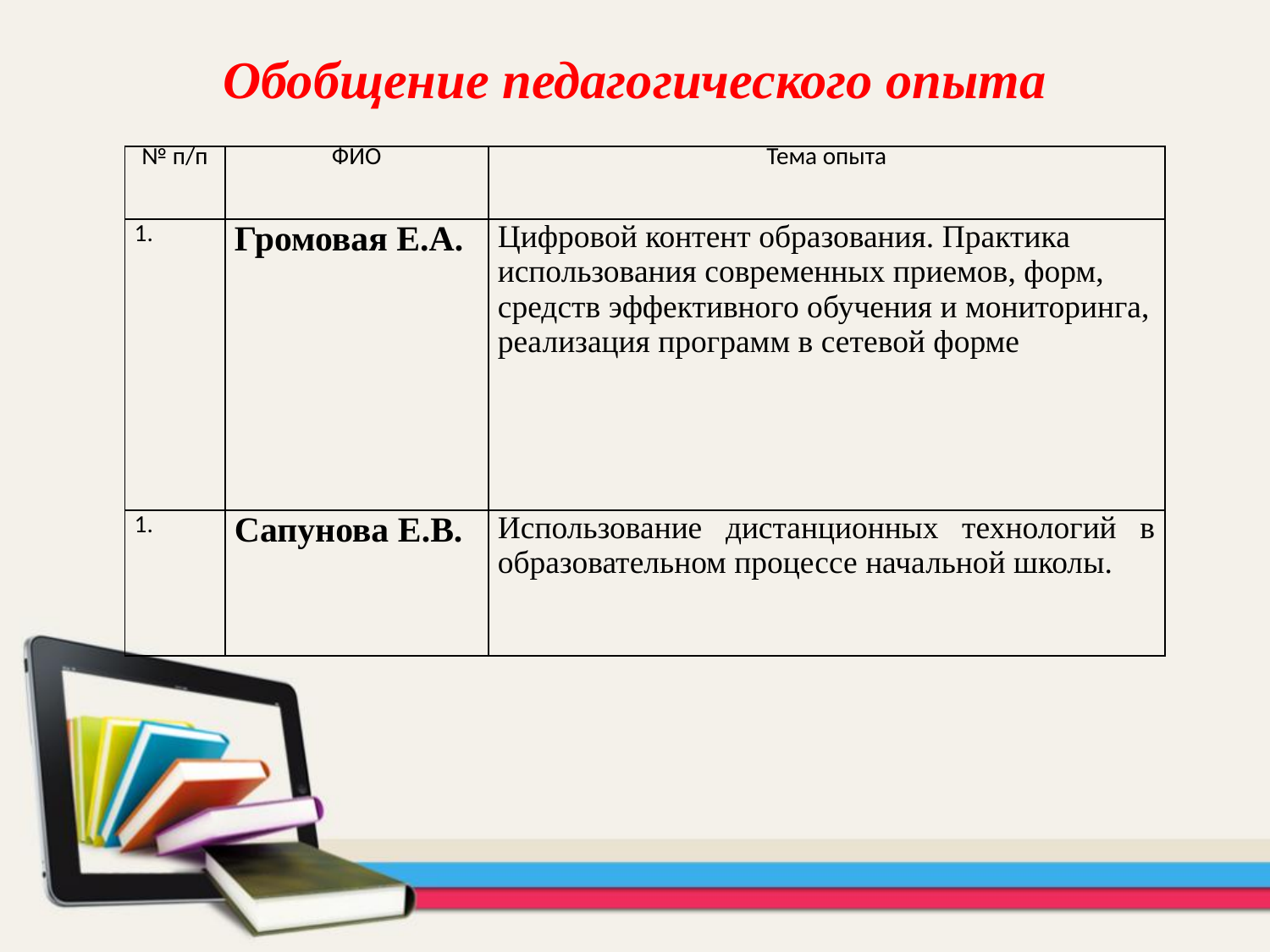

# Обобщение педагогического опыта
| № п/п | ФИО | Тема опыта |
| --- | --- | --- |
|  | Громовая Е.А. | Цифровой контент образования. Практика использования современных приемов, форм, средств эффективного обучения и мониторинга, реализация программ в сетевой форме |
|  | Сапунова Е.В. | Использование дистанционных технологий в образовательном процессе начальной школы. |